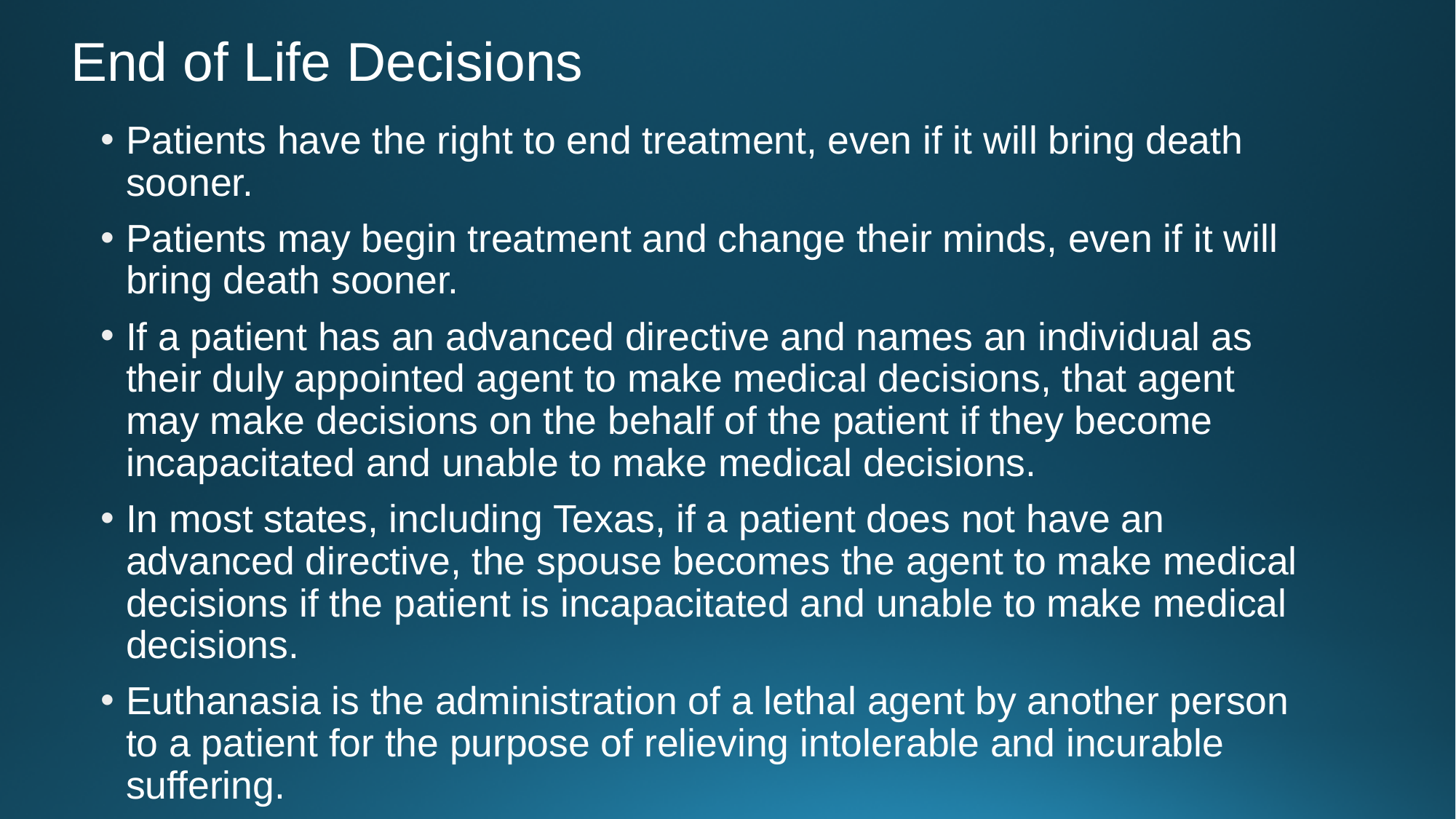

# End of Life Decisions
Patients have the right to end treatment, even if it will bring death sooner.
Patients may begin treatment and change their minds, even if it will bring death sooner.
If a patient has an advanced directive and names an individual as their duly appointed agent to make medical decisions, that agent may make decisions on the behalf of the patient if they become incapacitated and unable to make medical decisions.
In most states, including Texas, if a patient does not have an advanced directive, the spouse becomes the agent to make medical decisions if the patient is incapacitated and unable to make medical decisions.
Euthanasia is the administration of a lethal agent by another person to a patient for the purpose of relieving intolerable and incurable suffering.